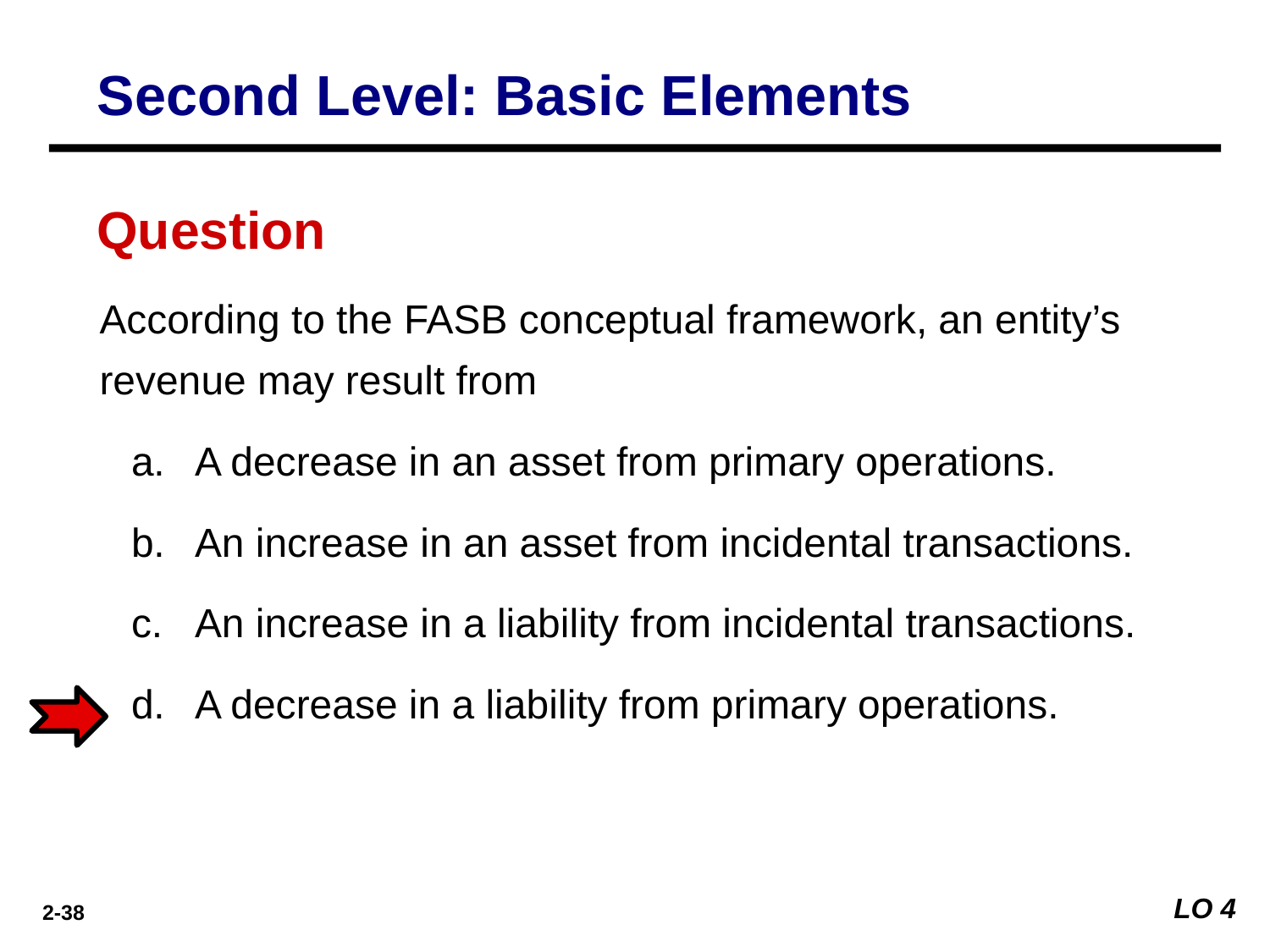

Second Level: Basic Elements

Question
According to the FASB conceptual framework, an entity’s revenue may result from
A decrease in an asset from primary operations.
An increase in an asset from incidental transactions.
An increase in a liability from incidental transactions.
A decrease in a liability from primary operations.

LO 4